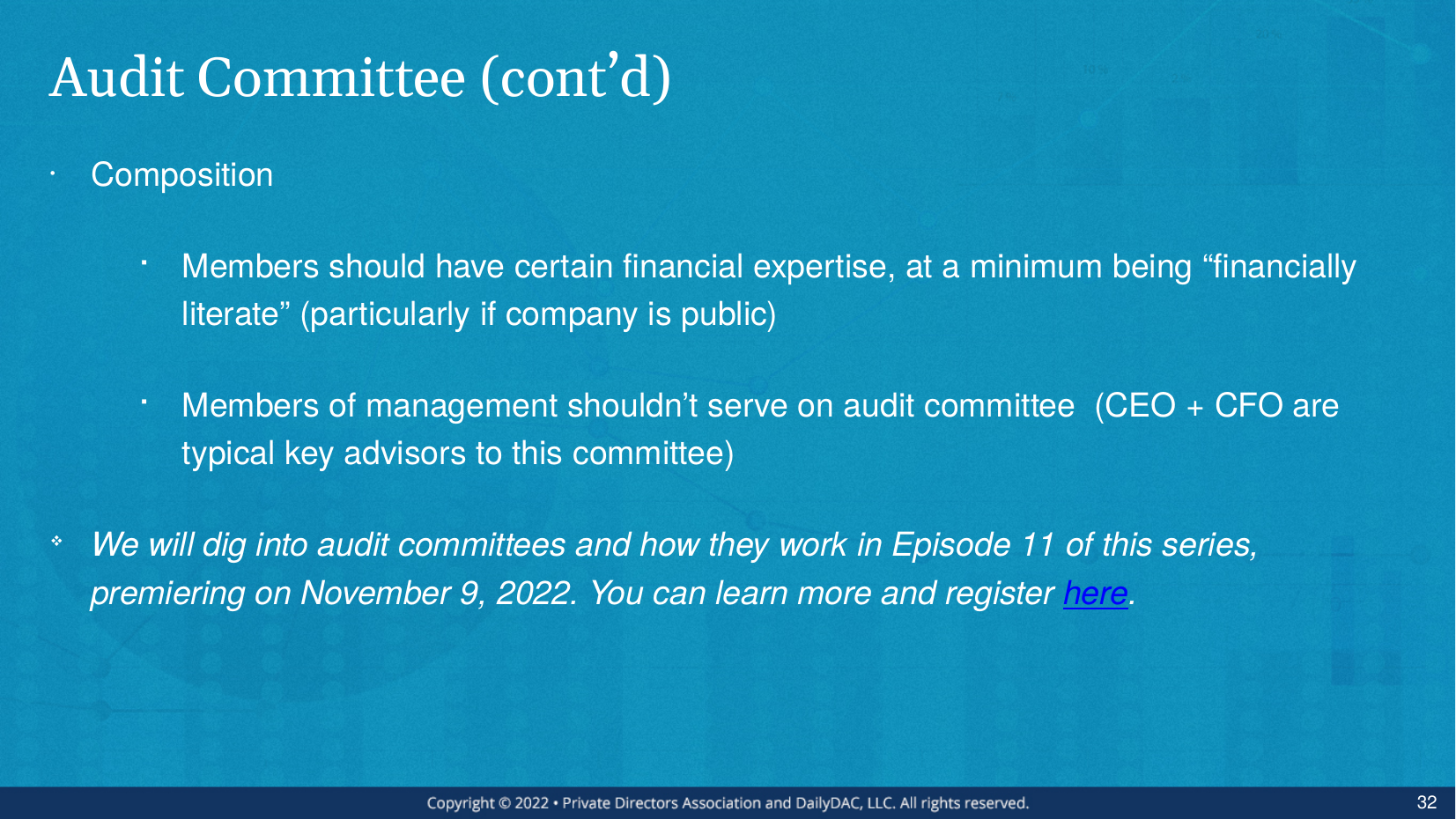

# Audit Committee (cont’d)
Composition
Members should have certain financial expertise, at a minimum being “financially literate” (particularly if company is public)
Members of management shouldn’t serve on audit committee  (CEO + CFO are typical key advisors to this committee)
We will dig into audit committees and how they work in Episode 11 of this series, premiering on November 9, 2022. You can learn more and register here.

32